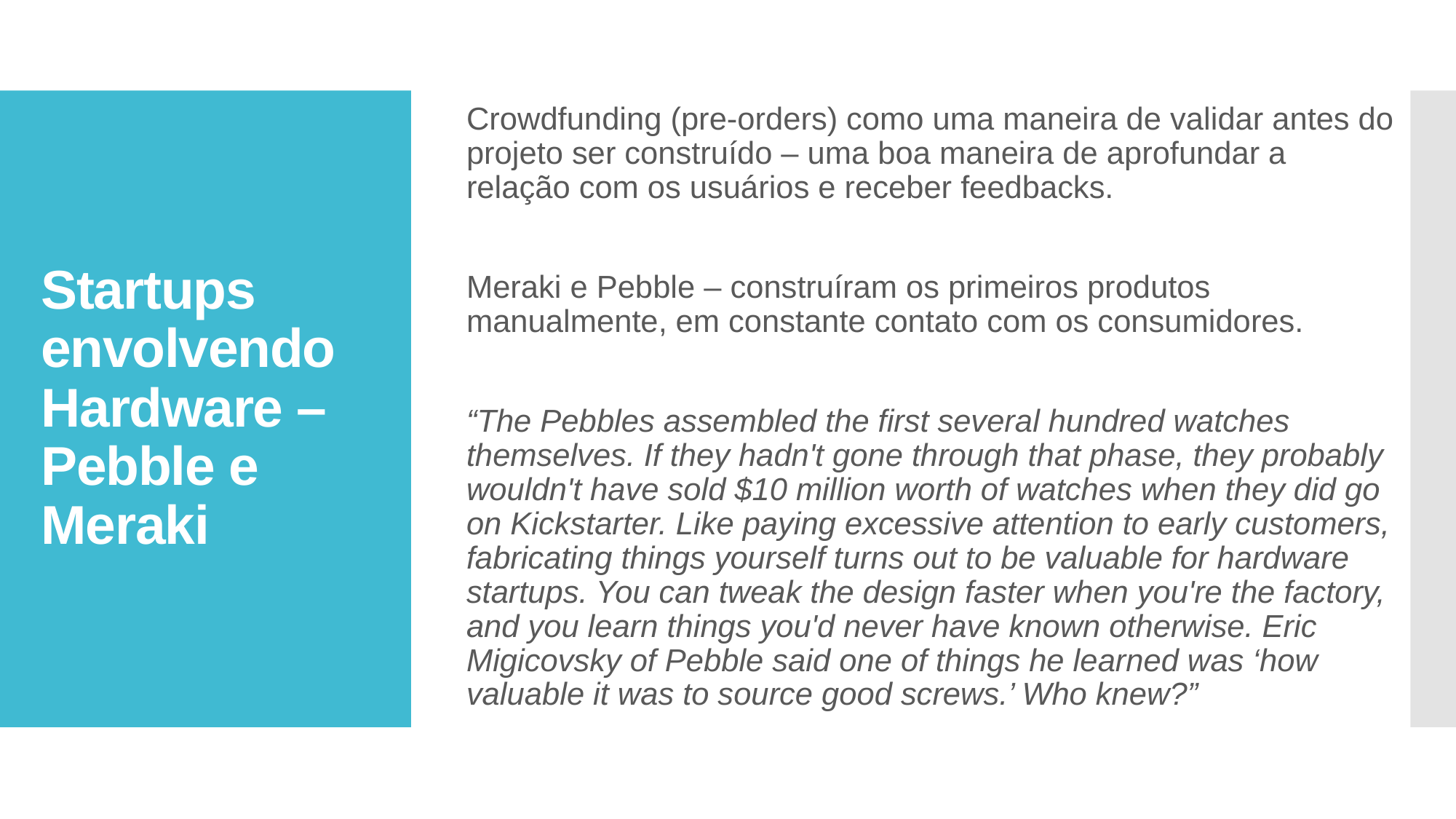

Crowdfunding (pre-orders) como uma maneira de validar antes do projeto ser construído – uma boa maneira de aprofundar a relação com os usuários e receber feedbacks.

Meraki e Pebble – construíram os primeiros produtos manualmente, em constante contato com os consumidores.

“The Pebbles assembled the first several hundred watches themselves. If they hadn't gone through that phase, they probably wouldn't have sold $10 million worth of watches when they did go on Kickstarter. Like paying excessive attention to early customers, fabricating things yourself turns out to be valuable for hardware startups. You can tweak the design faster when you're the factory, and you learn things you'd never have known otherwise. Eric Migicovsky of Pebble said one of things he learned was ‘how valuable it was to source good screws.’ Who knew?”
# Startups envolvendo Hardware – Pebble e Meraki